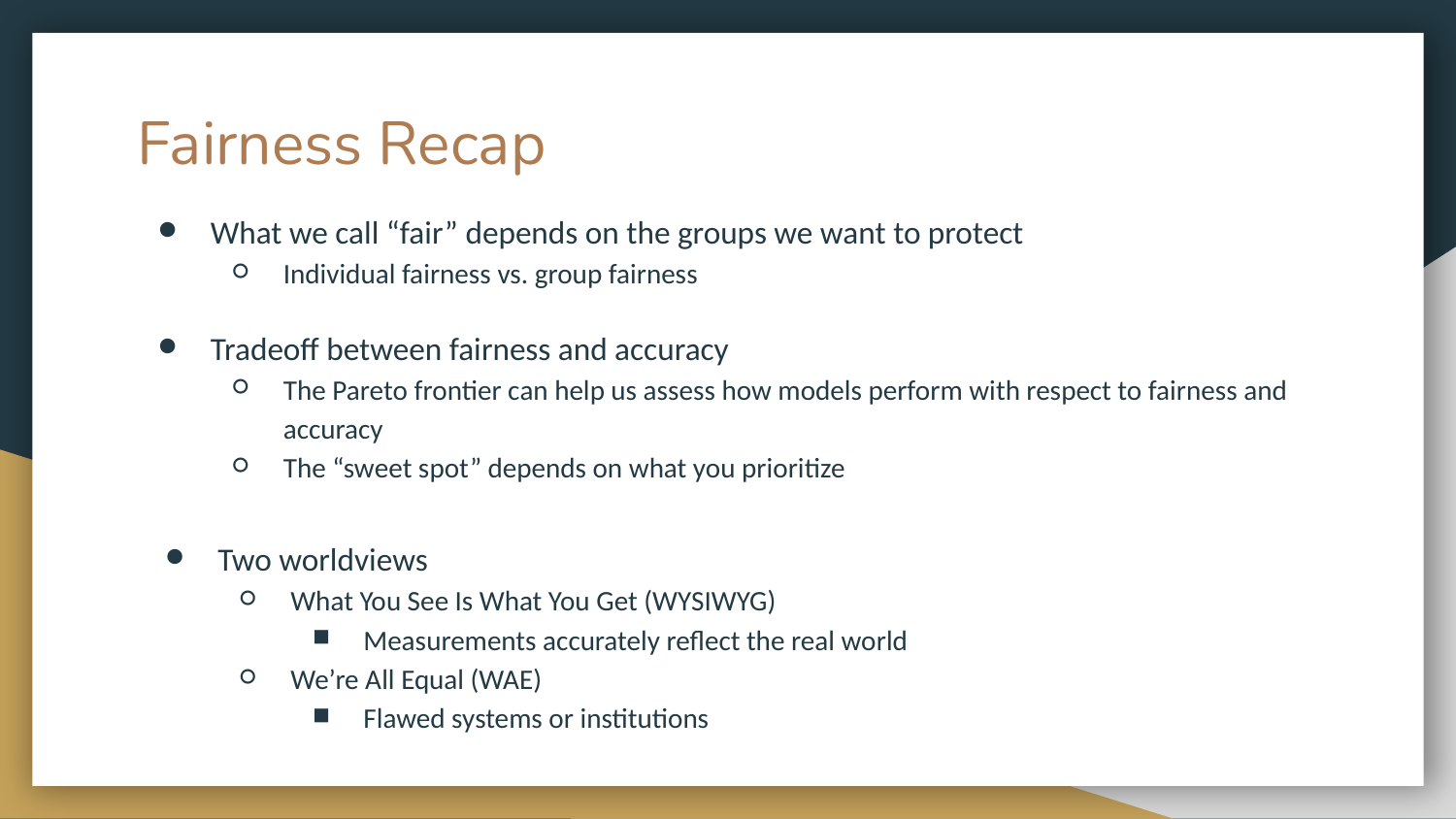

# Fairness Recap
What we call “fair” depends on the groups we want to protect
Individual fairness vs. group fairness
Tradeoff between fairness and accuracy
The Pareto frontier can help us assess how models perform with respect to fairness and accuracy
The “sweet spot” depends on what you prioritize
Two worldviews
What You See Is What You Get (WYSIWYG)
Measurements accurately reflect the real world
We’re All Equal (WAE)
Flawed systems or institutions